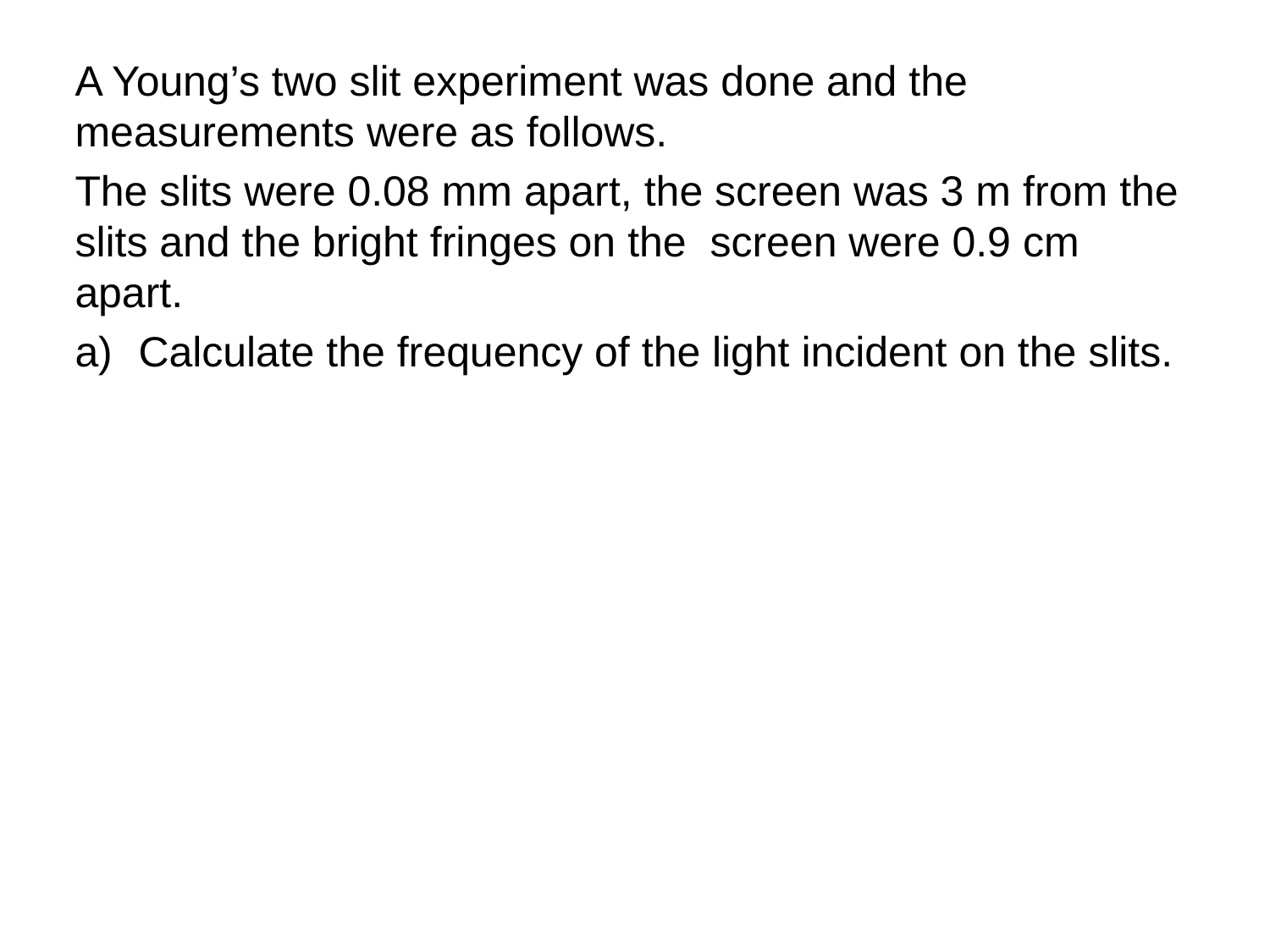

A Young’s two slit experiment was done and the measurements were as follows.
The slits were 0.08 mm apart, the screen was 3 m from the slits and the bright fringes on the 	screen were 0.9 cm apart.
Calculate the frequency of the light incident on the slits.